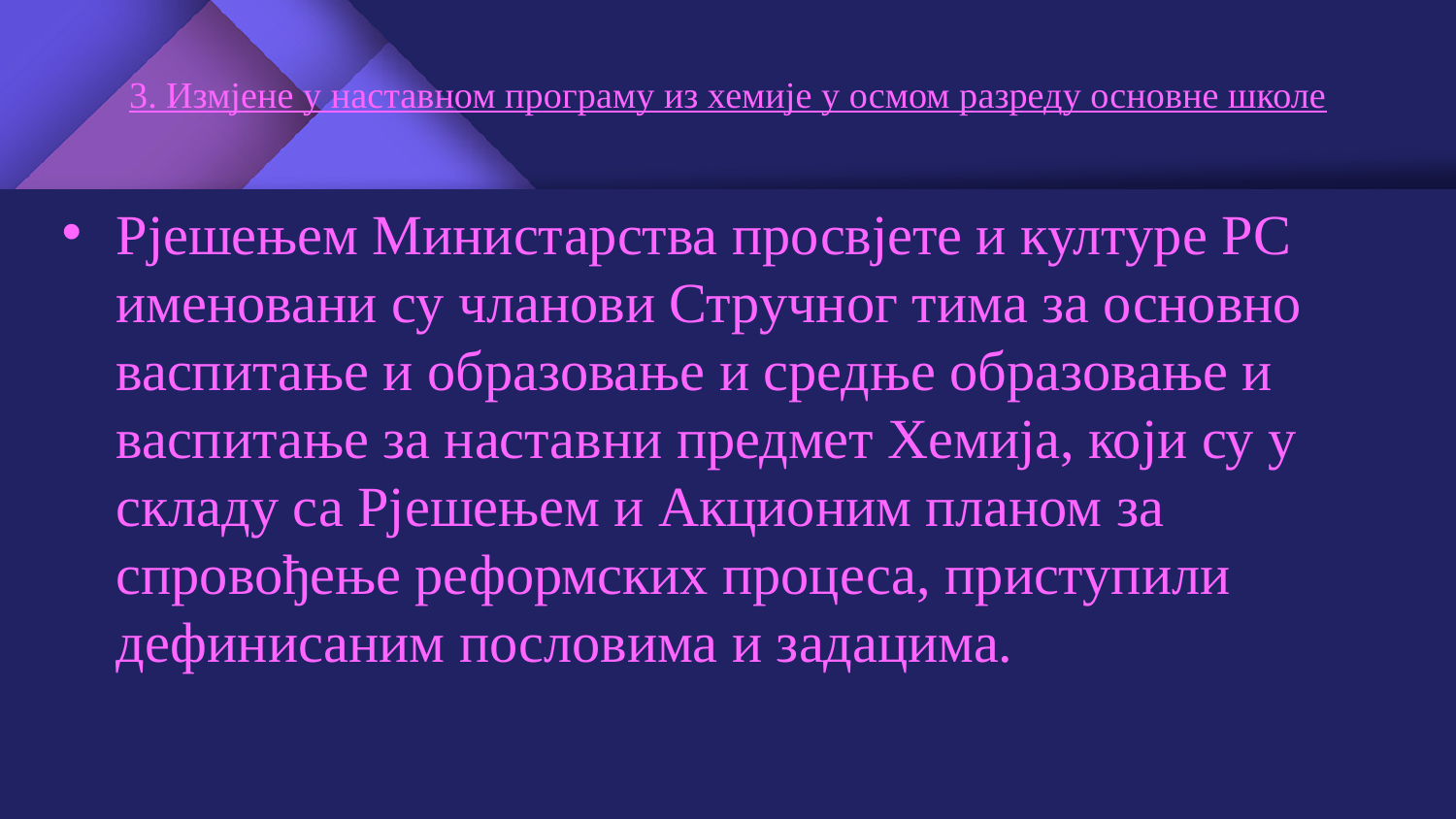

# 3. Измјене у наставном програму из хемије у осмом разреду основне школе
Рјешењем Министарства просвјете и културе РС  именовани су чланови Стручног тима за основно васпитање и образовање и средње образовање и васпитање за наставни предмет Хемија, који су у складу са Рјешењем и Акционим планом за спровођење реформских процеса, приступили дефинисаним пословима и задацима.